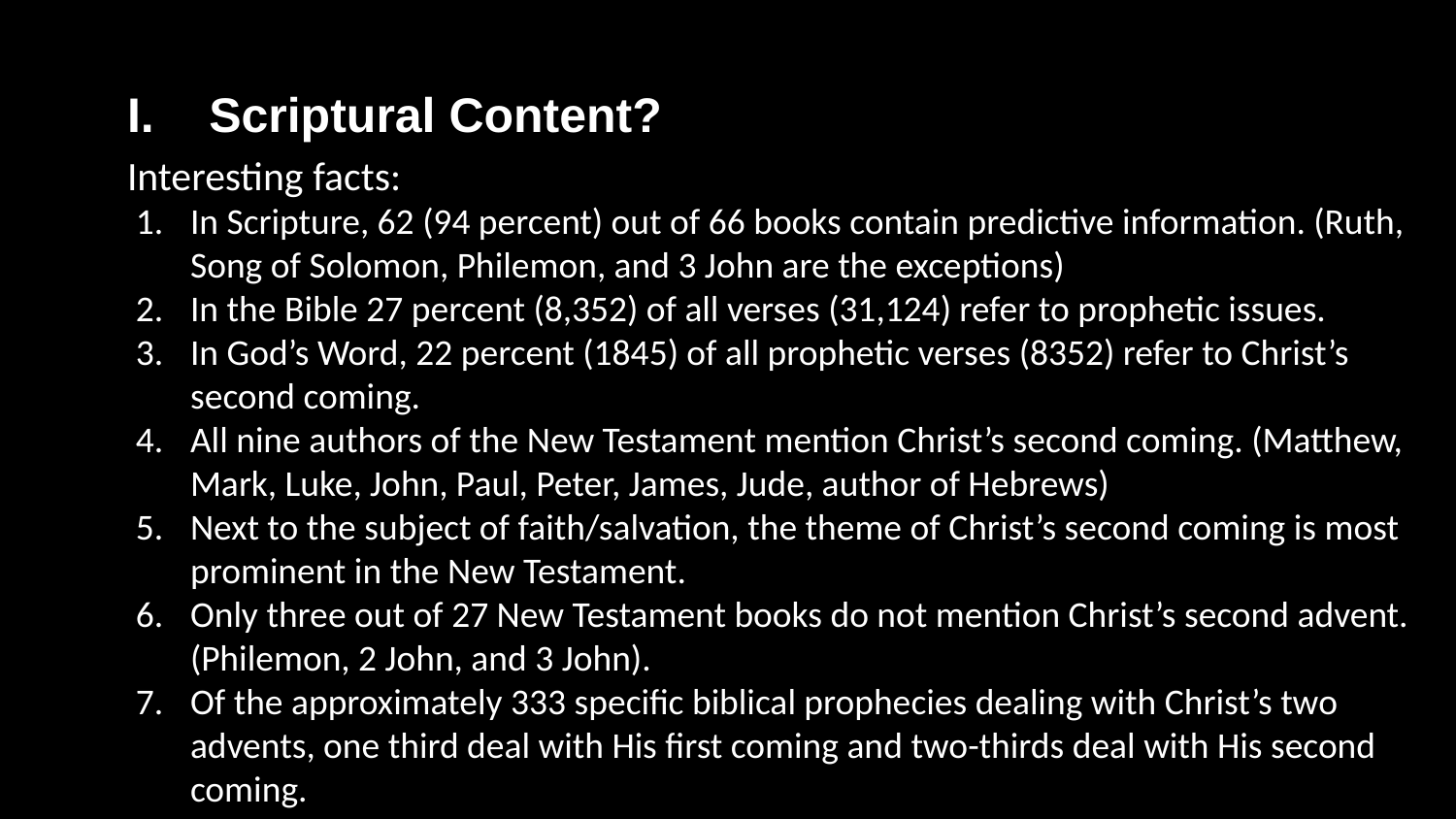

Scriptural Content?
Interesting facts:
In Scripture, 62 (94 percent) out of 66 books contain predictive information. (Ruth, Song of Solomon, Philemon, and 3 John are the exceptions)
In the Bible 27 percent (8,352) of all verses (31,124) refer to prophetic issues.
In God’s Word, 22 percent (1845) of all prophetic verses (8352) refer to Christ’s second coming.
All nine authors of the New Testament mention Christ’s second coming. (Matthew, Mark, Luke, John, Paul, Peter, James, Jude, author of Hebrews)
Next to the subject of faith/salvation, the theme of Christ’s second coming is most prominent in the New Testament.
Only three out of 27 New Testament books do not mention Christ’s second advent. (Philemon, 2 John, and 3 John).
Of the approximately 333 specific biblical prophecies dealing with Christ’s two advents, one third deal with His first coming and two-thirds deal with His second coming.